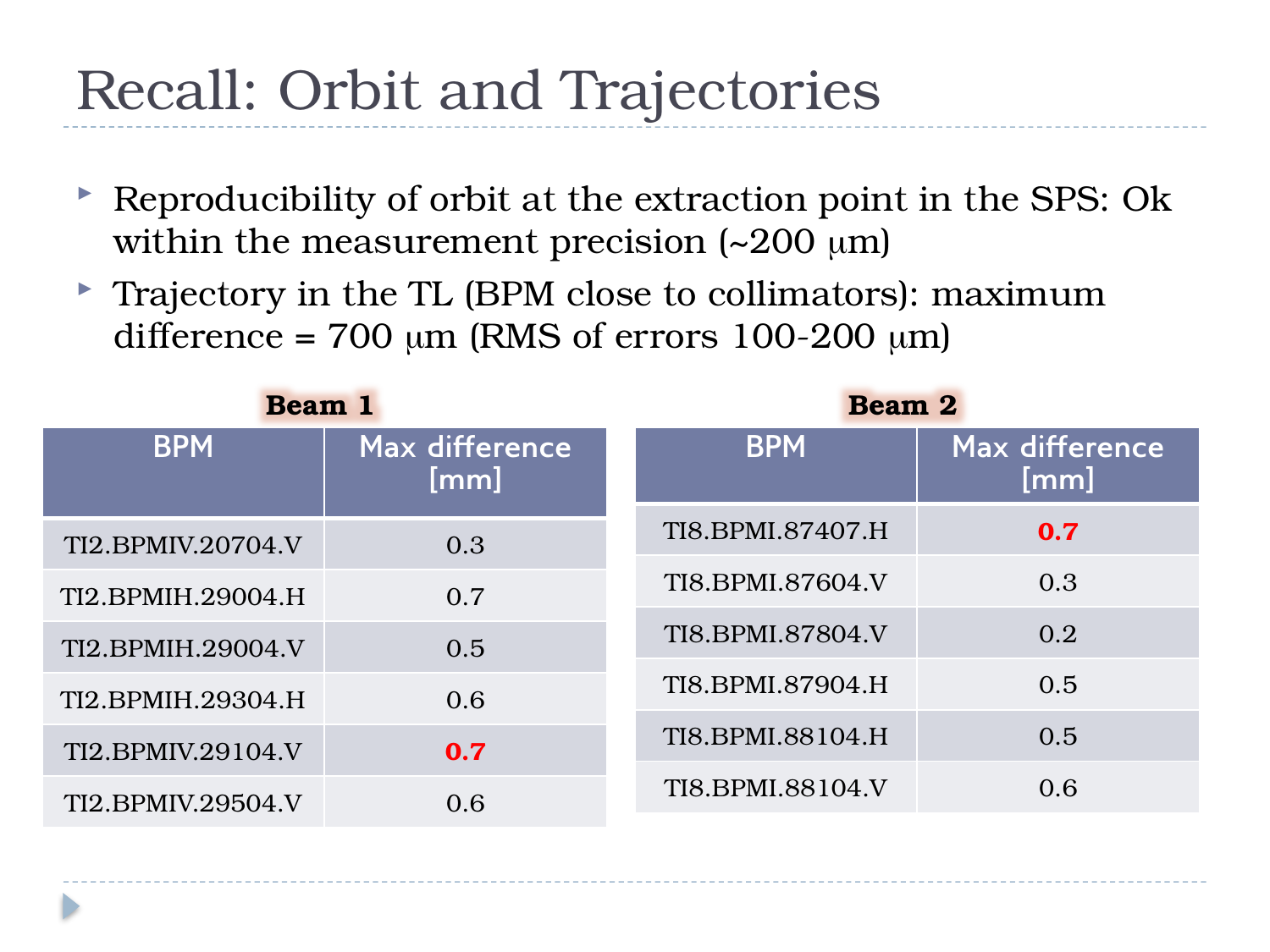

# Recall: Orbit and Trajectories
Reproducibility of orbit at the extraction point in the SPS: Ok within the measurement precision (~200 μm)
Trajectory in the TL (BPM close to collimators): maximum difference = 700 μm (RMS of errors 100-200 μm)

Beam 1
Beam 2
| BPM | Max difference [mm] |
| --- | --- |
| TI2.BPMIV.20704.V | 0.3 |
| TI2.BPMIH.29004.H | 0.7 |
| TI2.BPMIH.29004.V | 0.5 |
| TI2.BPMIH.29304.H | 0.6 |
| TI2.BPMIV.29104.V | 0.7 |
| TI2.BPMIV.29504.V | 0.6 |
| BPM | Max difference [mm] |
| --- | --- |
| TI8.BPMI.87407.H | 0.7 |
| TI8.BPMI.87604.V | 0.3 |
| TI8.BPMI.87804.V | 0.2 |
| TI8.BPMI.87904.H | 0.5 |
| TI8.BPMI.88104.H | 0.5 |
| TI8.BPMI.88104.V | 0.6 |